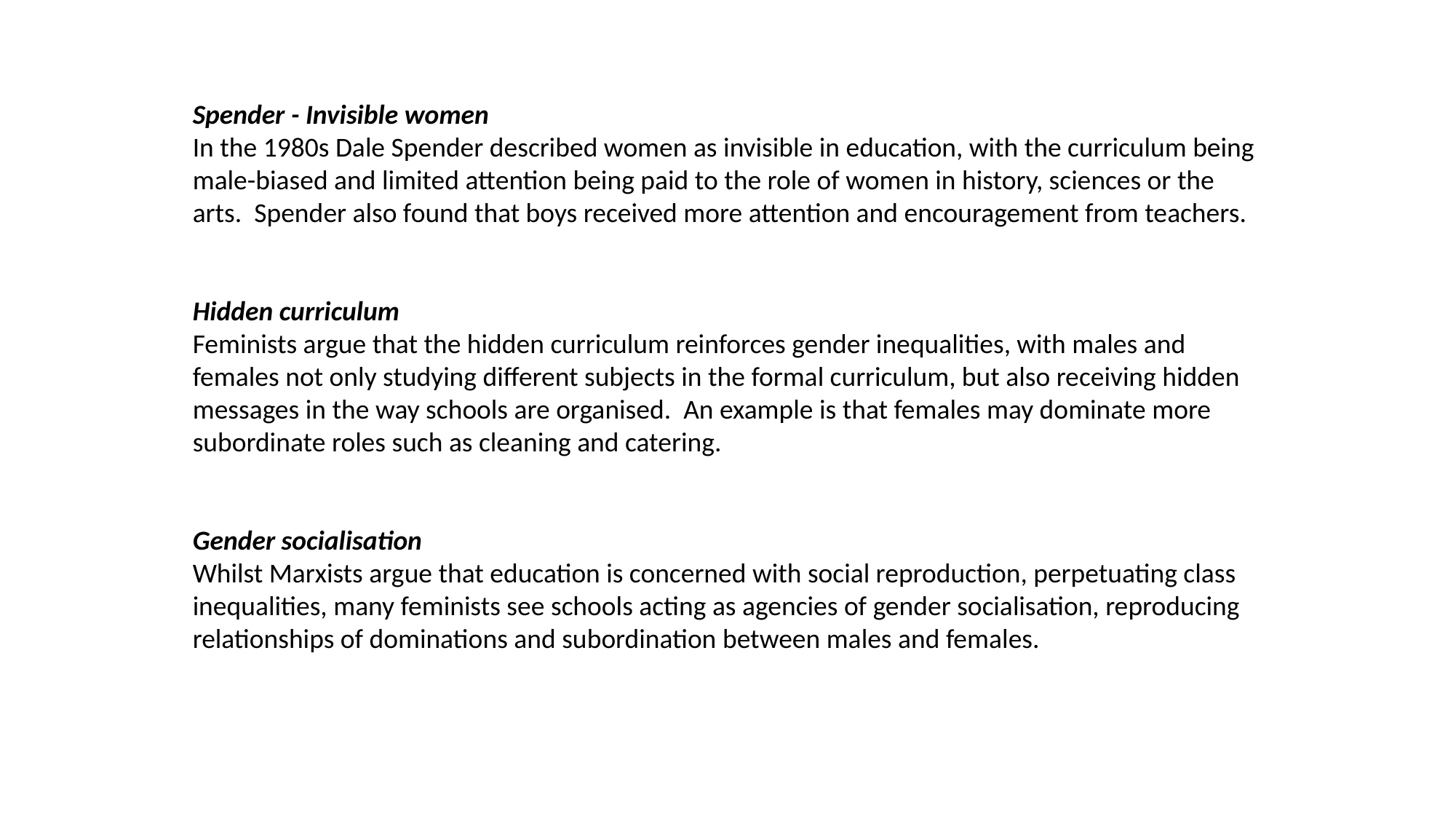

Feminist Approaches
Spender - Invisible women
In the 1980s Dale Spender described women as invisible in education, with the curriculum being male-biased and limited attention being paid to the role of women in history, sciences or the arts.  Spender also found that boys received more attention and encouragement from teachers.

Hidden curriculum
Feminists argue that the hidden curriculum reinforces gender inequalities, with males and females not only studying different subjects in the formal curriculum, but also receiving hidden messages in the way schools are organised.  An example is that females may dominate more subordinate roles such as cleaning and catering.

Gender socialisation
Whilst Marxists argue that education is concerned with social reproduction, perpetuating class inequalities, many feminists see schools acting as agencies of gender socialisation, reproducing relationships of dominations and subordination between males and females.